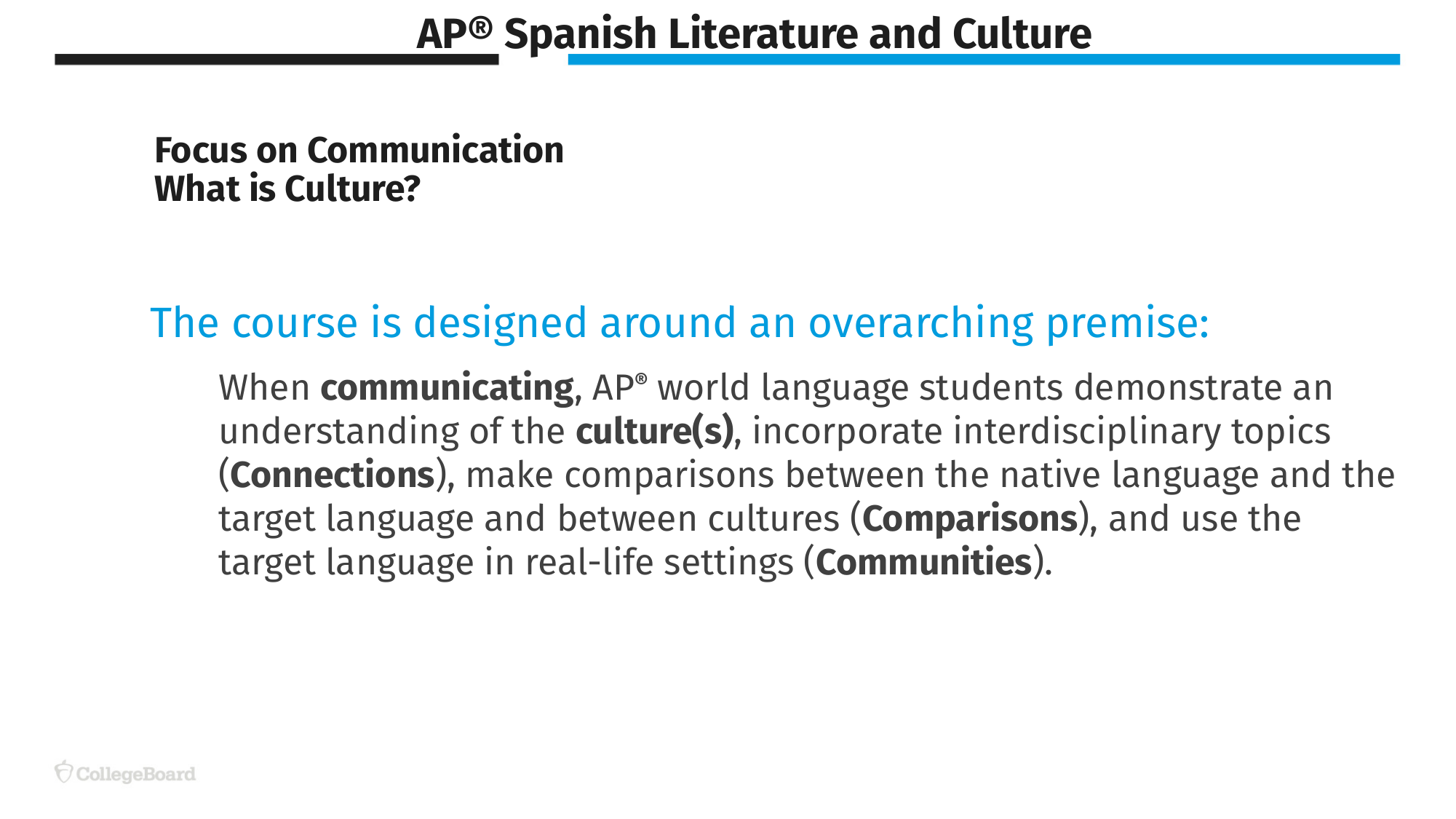

AP® Spanish Literature and Culture
# Focus on Communication What is Culture?
The course is designed around an overarching premise:
When communicating, AP® world language students demonstrate an understanding of the culture(s), incorporate interdisciplinary topics (Connections), make comparisons between the native language and the target language and between cultures (Comparisons), and use the target language in real-life settings (Communities).